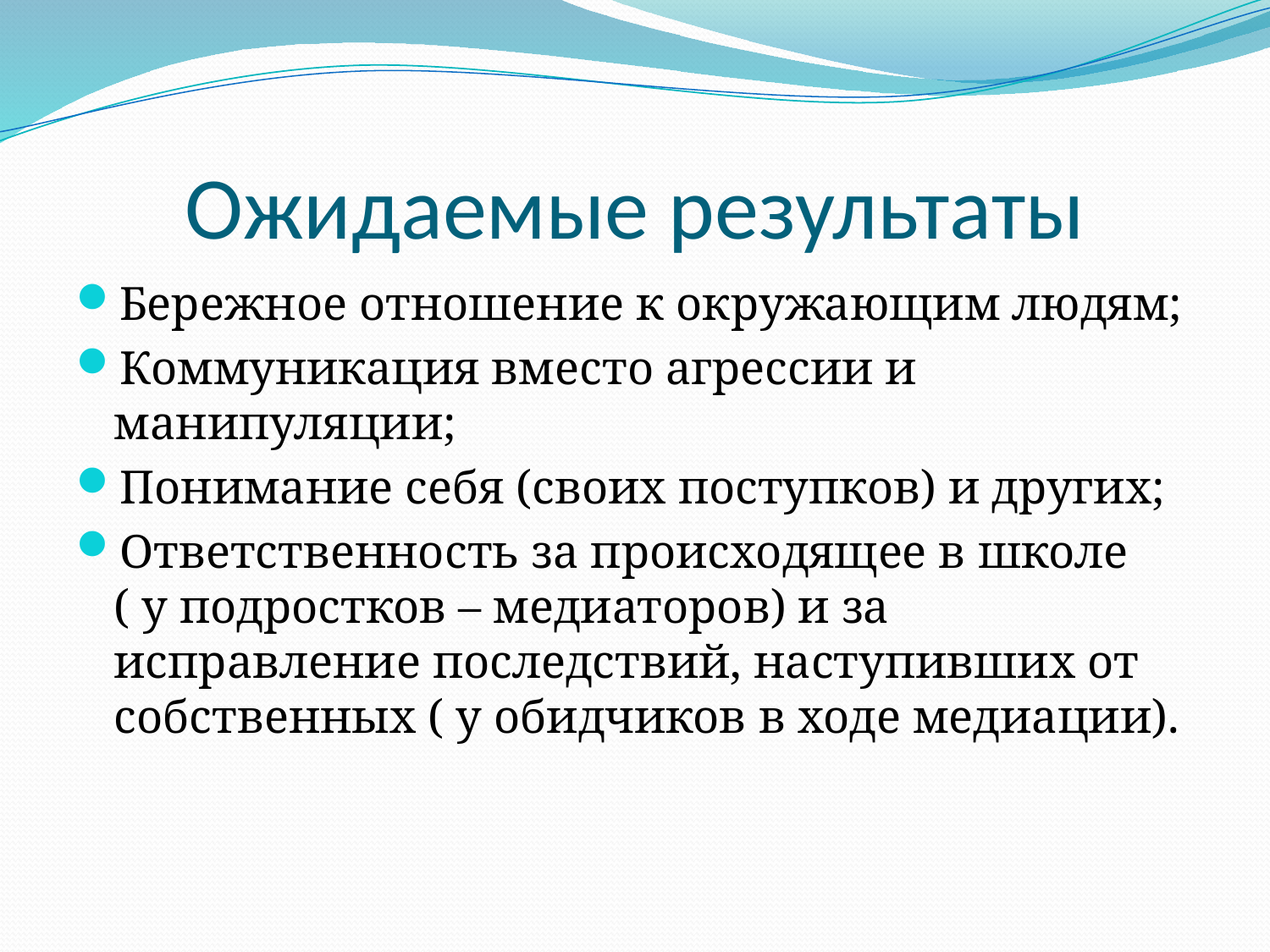

# Ожидаемые результаты
Бережное отношение к окружающим людям;
Коммуникация вместо агрессии и манипуляции;
Понимание себя (своих поступков) и других;
Ответственность за происходящее в школе ( у подростков – медиаторов) и за исправление последствий, наступивших от собственных ( у обидчиков в ходе медиации).